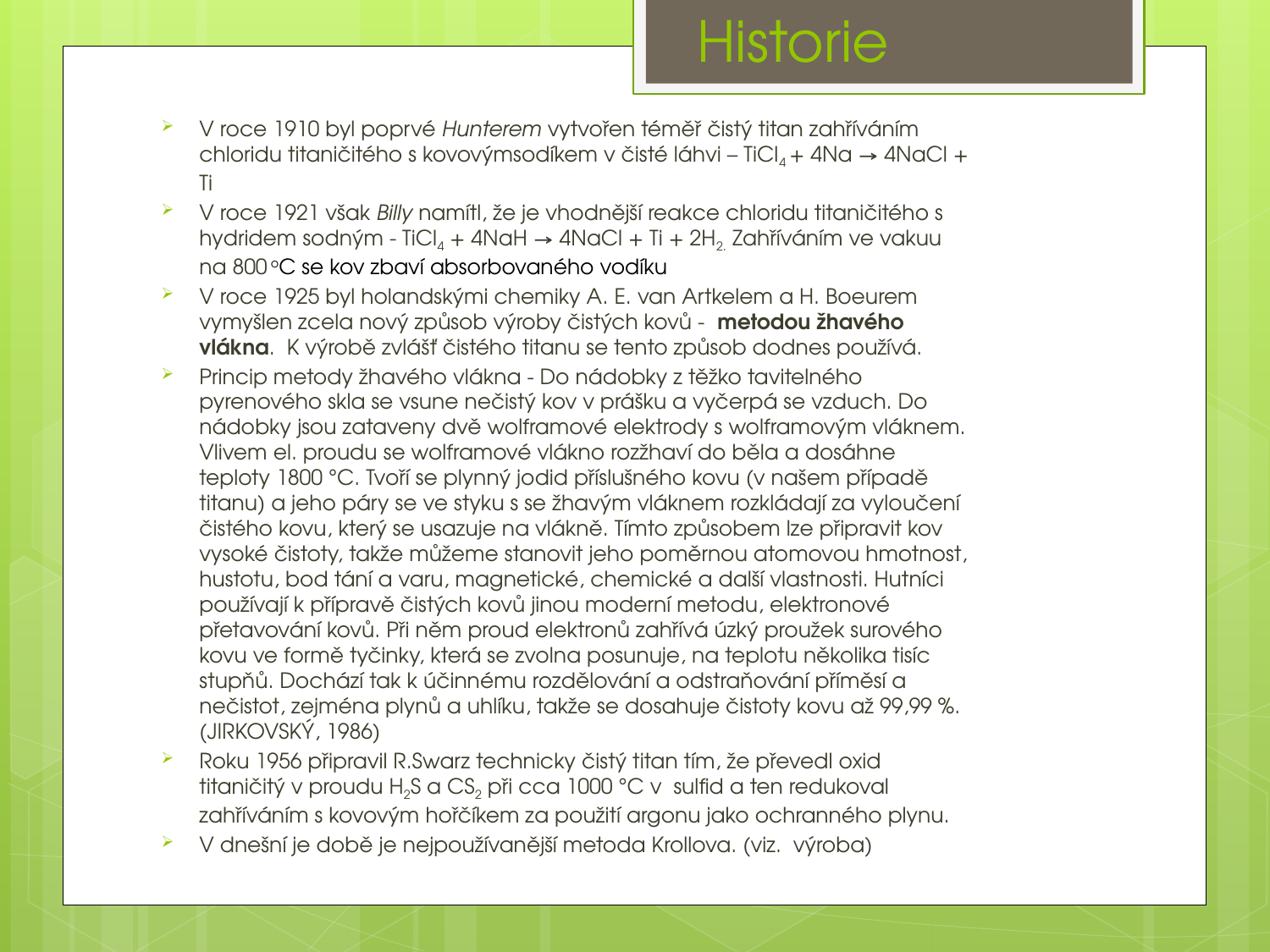

Historie
V roce 1910 byl poprvé Hunterem vytvořen téměř čistý titan zahříváním chloridu titaničitého s kovovýmsodíkem v čisté láhvi – TiCl4 + 4Na → 4NaCl + Ti
V roce 1921 však Billy namítl, že je vhodnější reakce chloridu titaničitého s hydridem sodným - TiCl4 + 4NaH → 4NaCl + Ti + 2H2. Zahříváním ve vakuu na 800 oC se kov zbaví absorbovaného vodíku
V roce 1925 byl holandskými chemiky A. E. van Artkelem a H. Boeurem vymyšlen zcela nový způsob výroby čistých kovů -  metodou žhavého vlákna.  K výrobě zvlášť čistého titanu se tento způsob dodnes používá.
Princip metody žhavého vlákna - Do nádobky z těžko tavitelného pyrenového skla se vsune nečistý kov v prášku a vyčerpá se vzduch. Do nádobky jsou zataveny dvě wolframové elektrody s wolframovým vláknem. Vlivem el. proudu se wolframové vlákno rozžhaví do běla a dosáhne teploty 1800 °C. Tvoří se plynný jodid příslušného kovu (v našem případě titanu) a jeho páry se ve styku s se žhavým vláknem rozkládají za vyloučení čistého kovu, který se usazuje na vlákně. Tímto způsobem lze připravit kov vysoké čistoty, takže můžeme stanovit jeho poměrnou atomovou hmotnost, hustotu, bod tání a varu, magnetické, chemické a další vlastnosti. Hutníci používají k přípravě čistých kovů jinou moderní metodu, elektronové přetavování kovů. Při něm proud elektronů zahřívá úzký proužek surového kovu ve formě tyčinky, která se zvolna posunuje, na teplotu několika tisíc stupňů. Dochází tak k účinnému rozdělování a odstraňování příměsí a nečistot, zejména plynů a uhlíku, takže se dosahuje čistoty kovu až 99,99 %. (JIRKOVSKÝ, 1986)
Roku 1956 připravil R.Swarz technicky čistý titan tím, že převedl oxid titaničitý v proudu H2S a CS2 při cca 1000 °C v  sulfid a ten redukoval zahříváním s kovovým hořčíkem za použití argonu jako ochranného plynu.
V dnešní je době je nejpoužívanější metoda Krollova. (viz.  výroba)